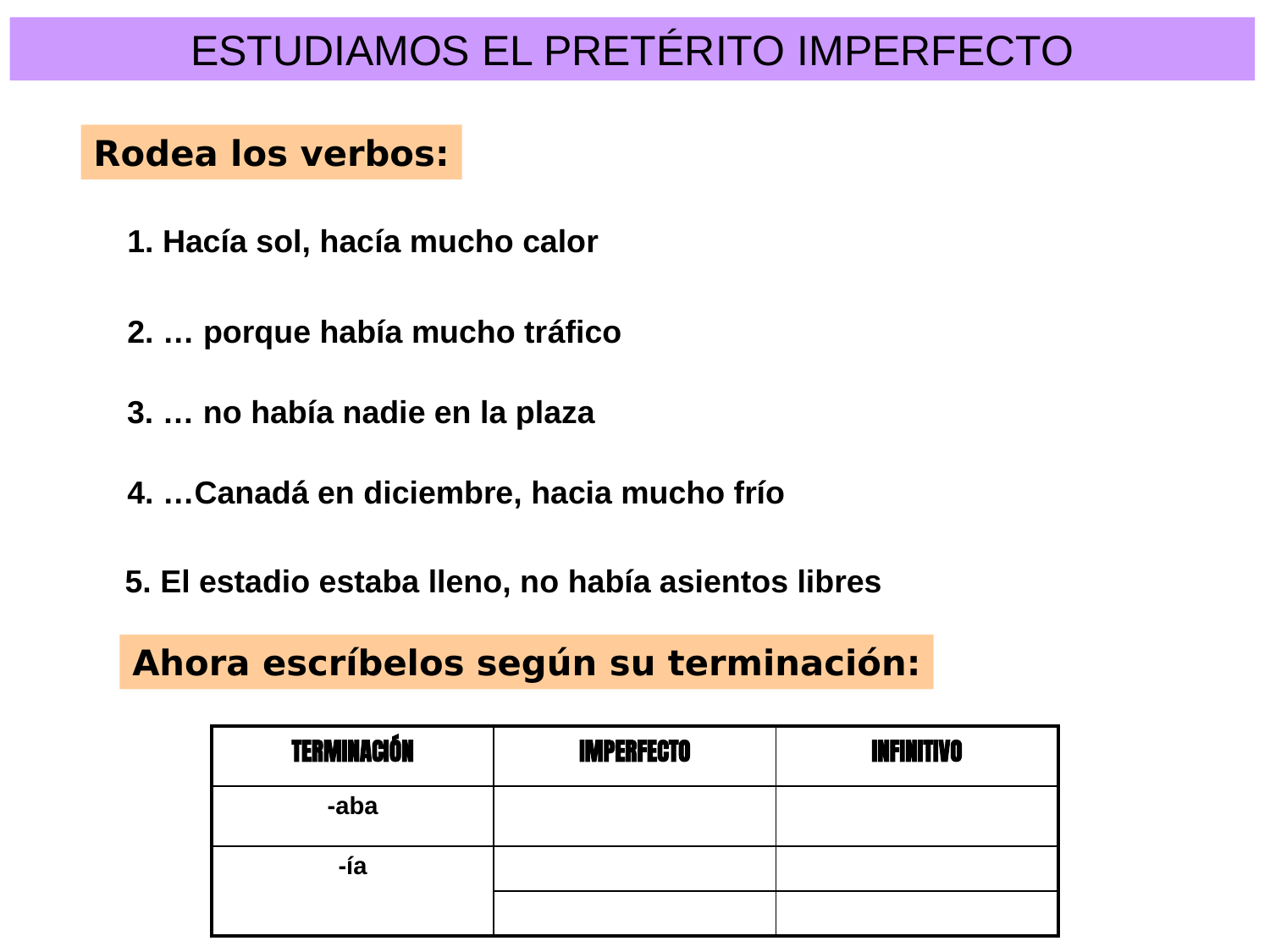

ESTUDIAMOS EL PRETÉRITO IMPERFECTO
Rodea los verbos:
1. Hacía sol, hacía mucho calor
2. … porque había mucho tráfico
3. … no había nadie en la plaza
4. …Canadá en diciembre, hacia mucho frío
5. El estadio estaba lleno, no había asientos libres
Ahora escríbelos según su terminación:
| TERMINACIÓN | IMPERFECTO | INFINITIVO |
| --- | --- | --- |
| -aba |  |  |
| -ía |  |  |
|  |  |  |